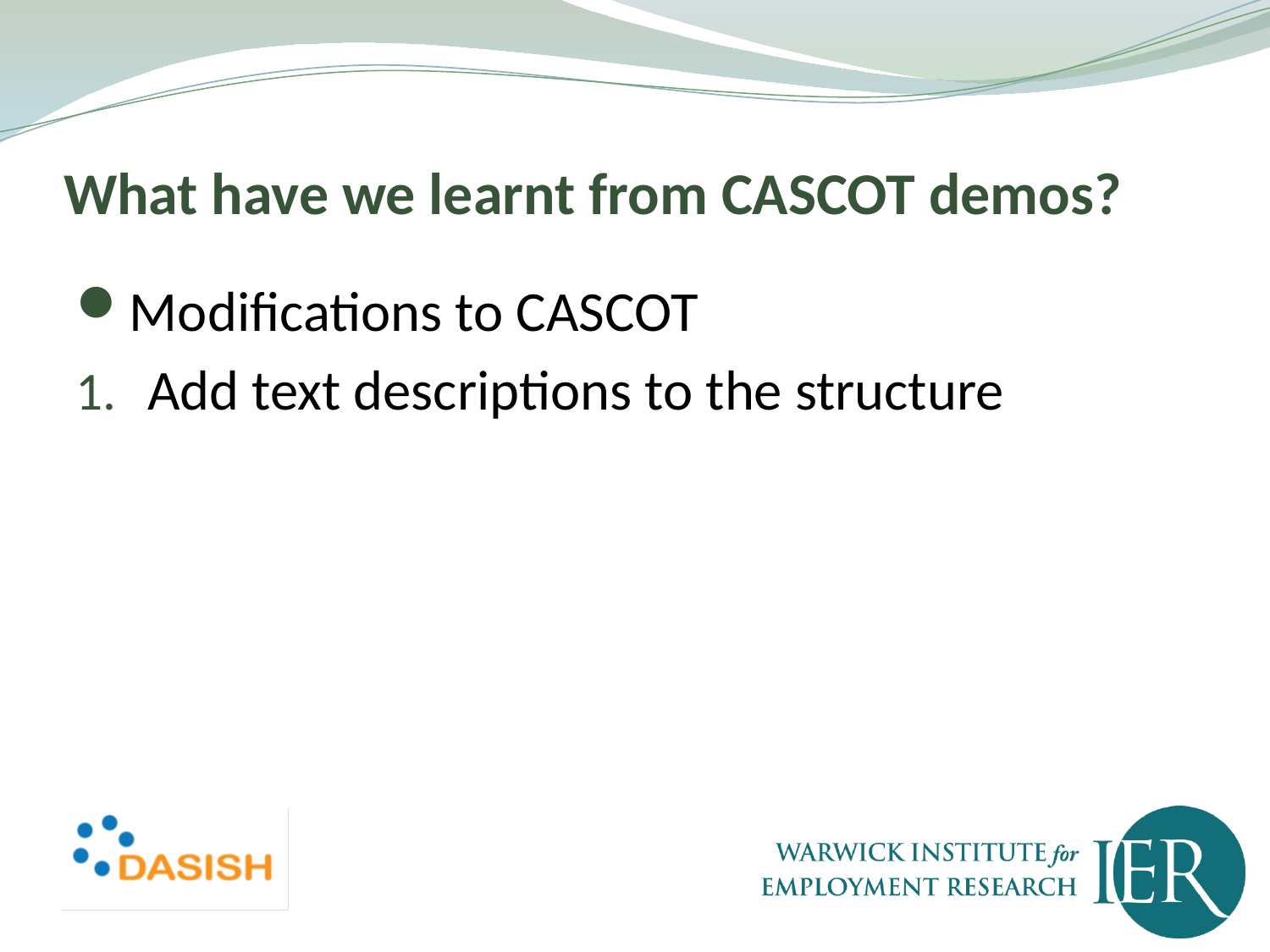

# What have we learnt from CASCOT demos?
Modifications to CASCOT
Add text descriptions to the structure